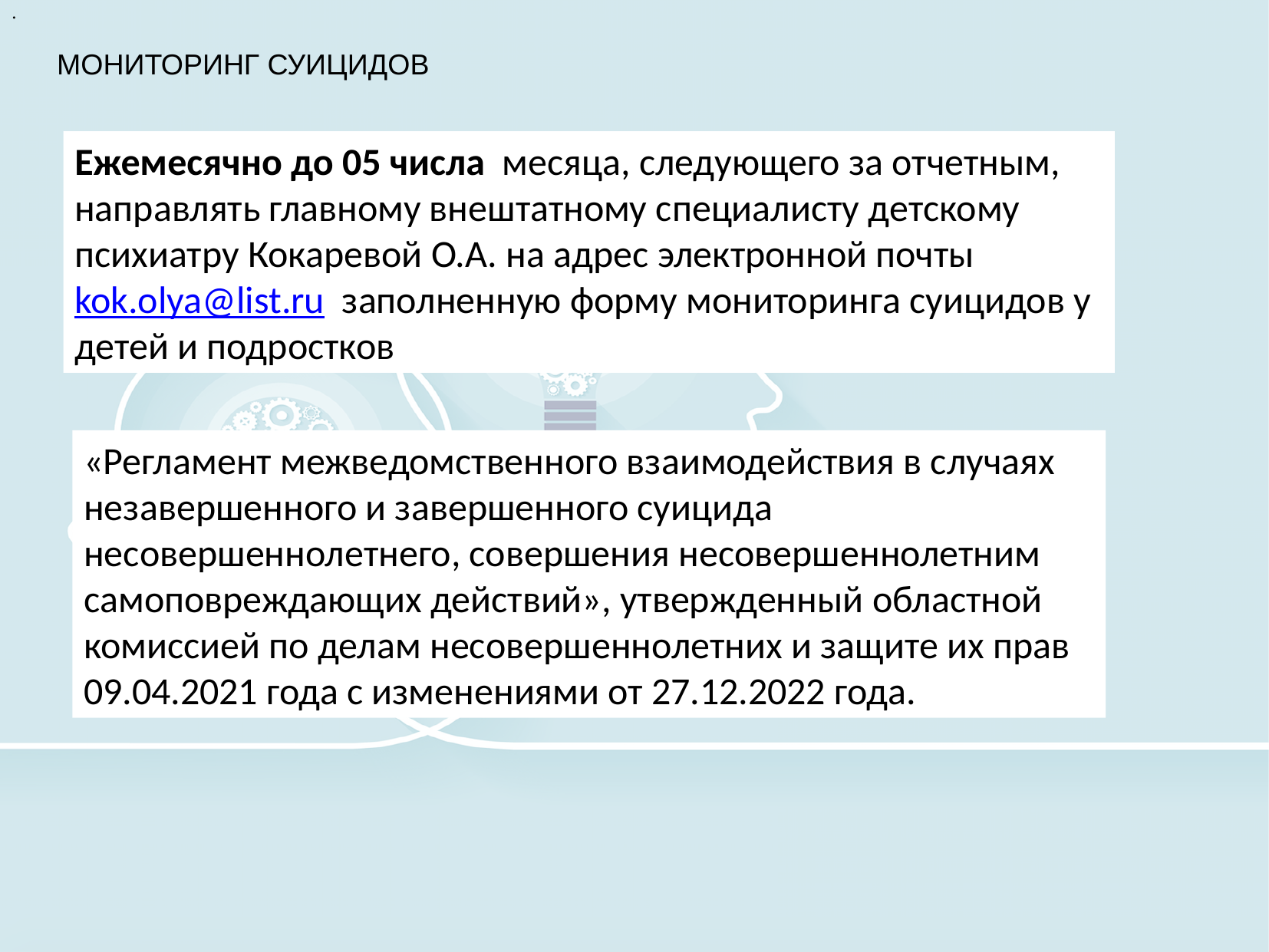

.

МОНИТОРИНГ СУИЦИДОВ
Ежемесячно до 05 числа  месяца, следующего за отчетным, направлять главному внештатному специалисту детскому психиатру Кокаревой О.А. на адрес электронной почты kok.olya@list.ru  заполненную форму мониторинга суицидов у детей и подростков
«Регламент межведомственного взаимодействия в случаях незавершенного и завершенного суицида несовершеннолетнего, совершения несовершеннолетним самоповреждающих действий», утвержденный областной комиссией по делам несовершеннолетних и защите их прав 09.04.2021 года с изменениями от 27.12.2022 года.